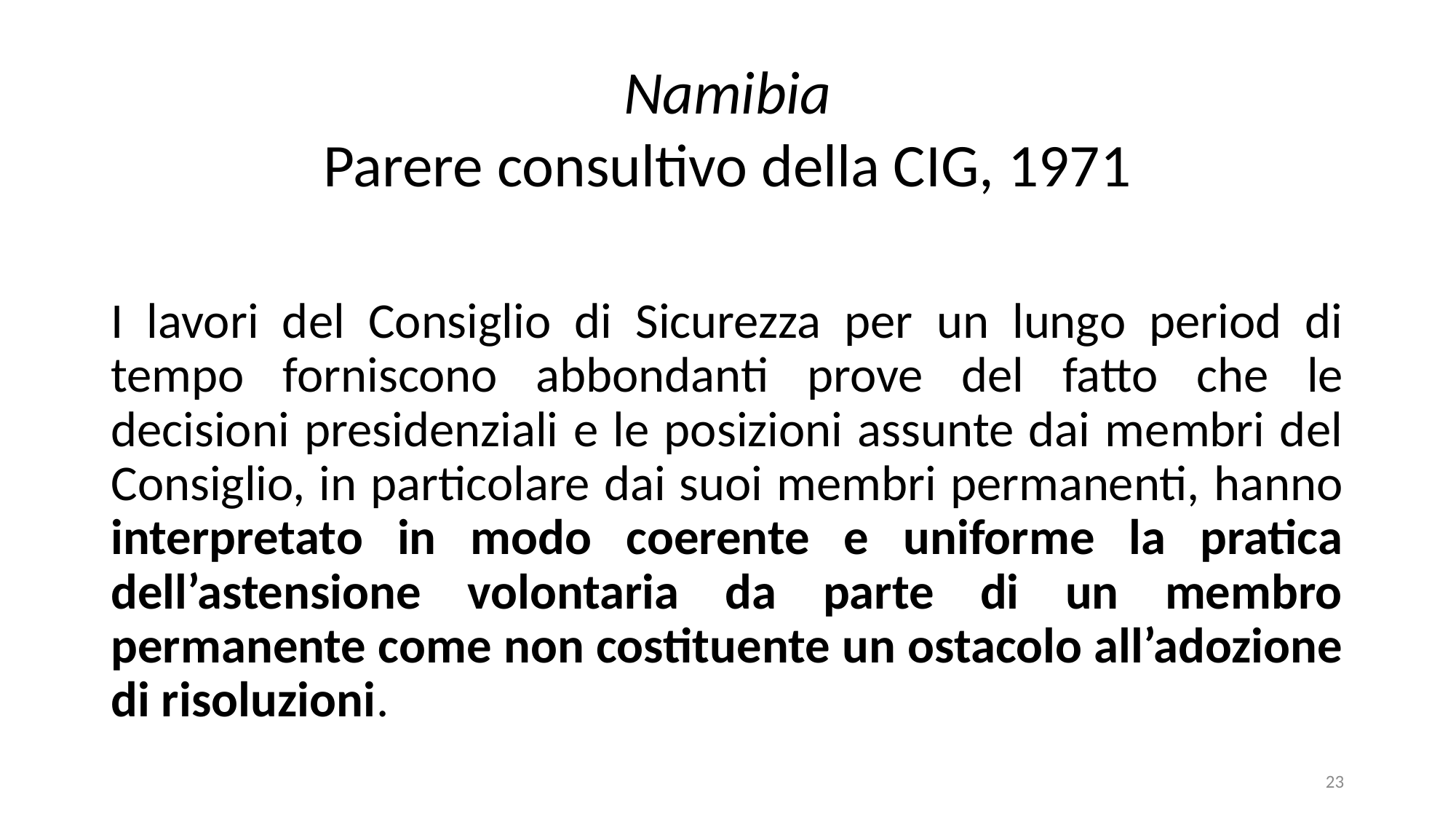

Namibia
Parere consultivo della CIG, 1971

I lavori del Consiglio di Sicurezza per un lungo period di tempo forniscono abbondanti prove del fatto che le decisioni presidenziali e le posizioni assunte dai membri del Consiglio, in particolare dai suoi membri permanenti, hanno interpretato in modo coerente e uniforme la pratica dell’astensione volontaria da parte di un membro permanente come non costituente un ostacolo all’adozione di risoluzioni.
23